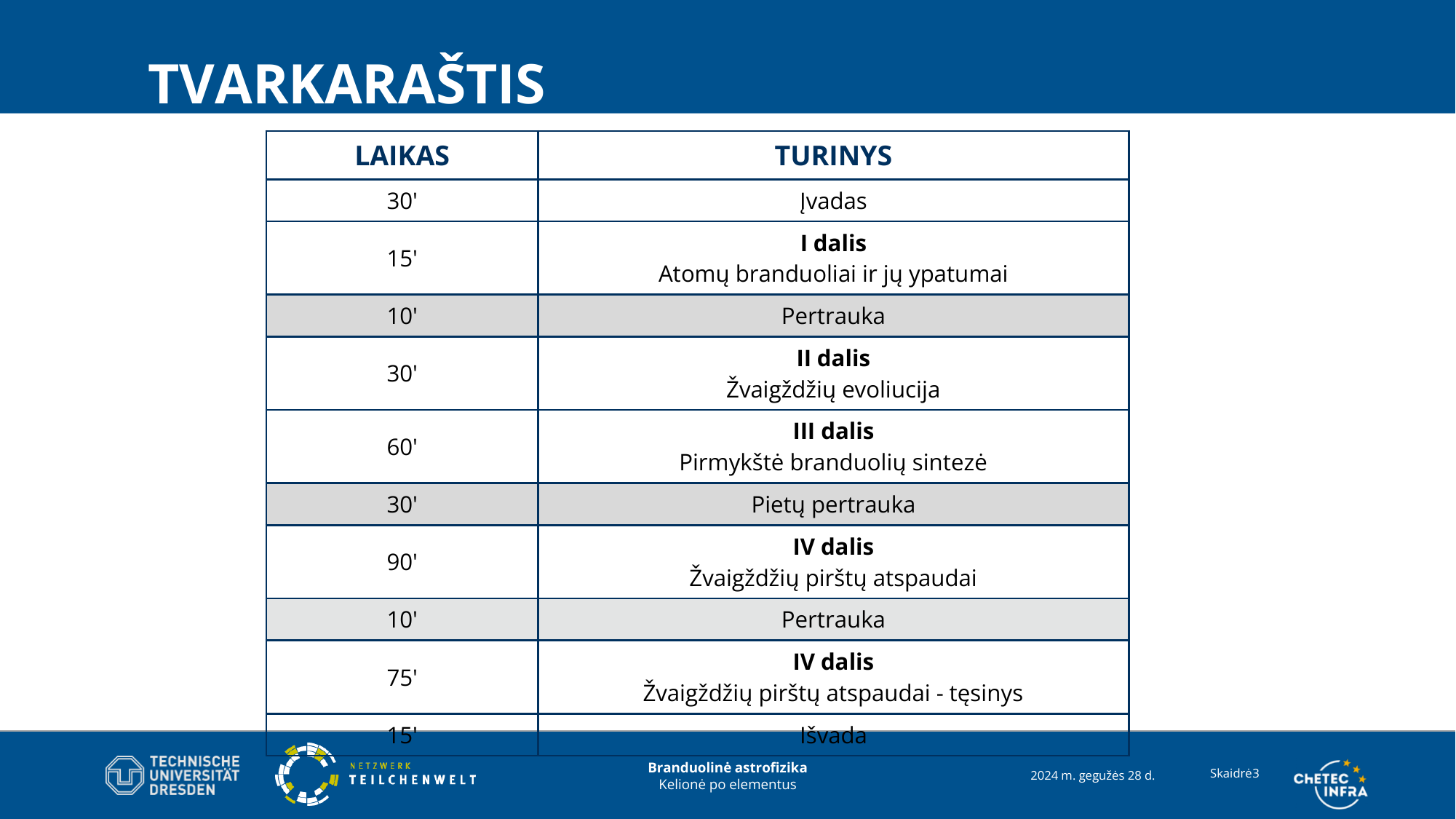

# Tvarkaraštis
| Laikas | Turinys |
| --- | --- |
| 30' | Įvadas |
| 15' | I dalis Atomų branduoliai ir jų ypatumai |
| 10' | Pertrauka |
| 30' | II dalis Žvaigždžių evoliucija |
| 60' | III dalis Pirmykštė branduolių sintezė |
| 30' | Pietų pertrauka |
| 90' | IV dalis Žvaigždžių pirštų atspaudai |
| 10' | Pertrauka |
| 75' | IV dalis Žvaigždžių pirštų atspaudai - tęsinys |
| 15' | Išvada |